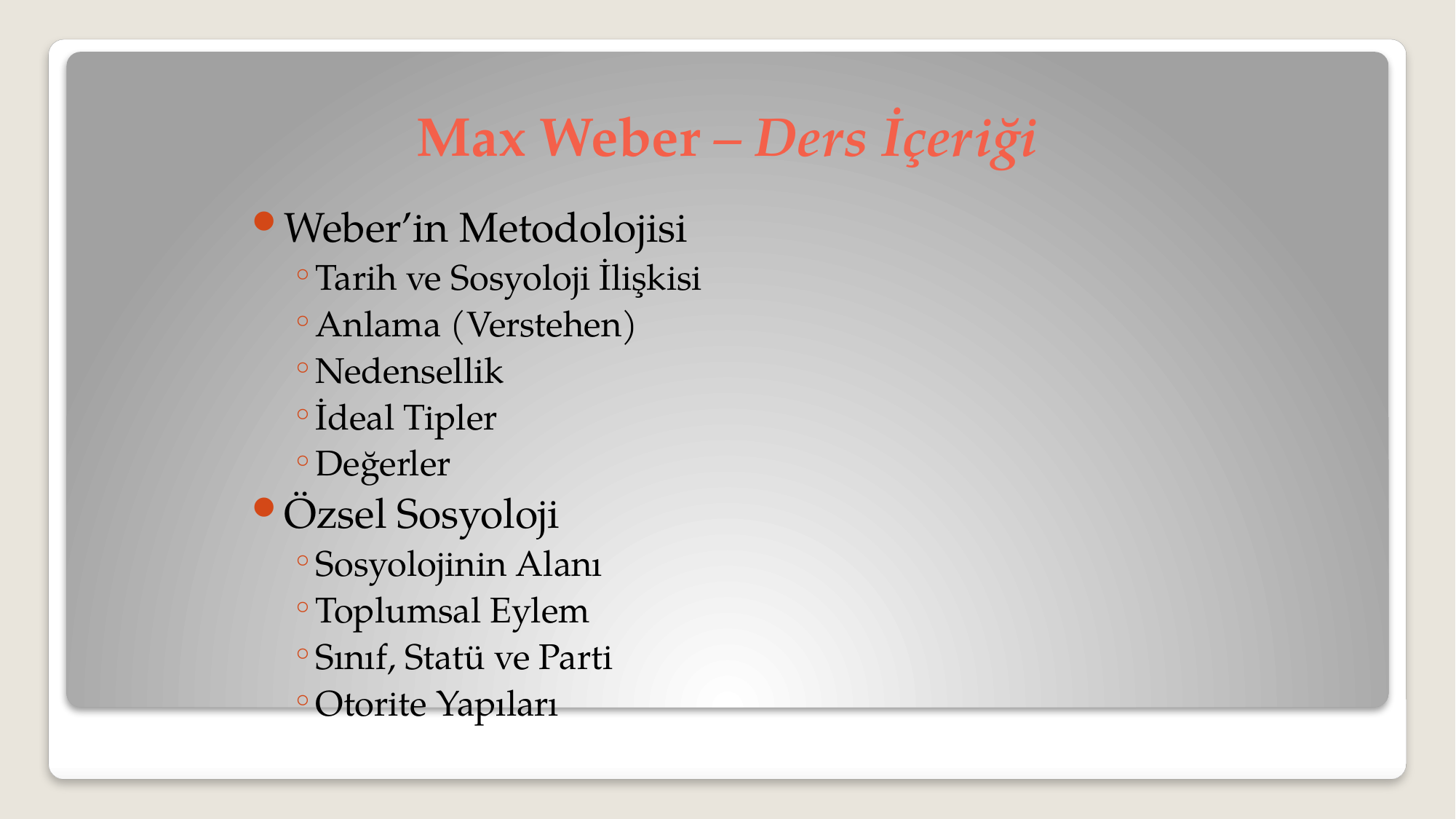

# Max Weber – Ders İçeriği
Weber’in Metodolojisi
Tarih ve Sosyoloji İlişkisi
Anlama (Verstehen)
Nedensellik
İdeal Tipler
Değerler
Özsel Sosyoloji
Sosyolojinin Alanı
Toplumsal Eylem
Sınıf, Statü ve Parti
Otorite Yapıları